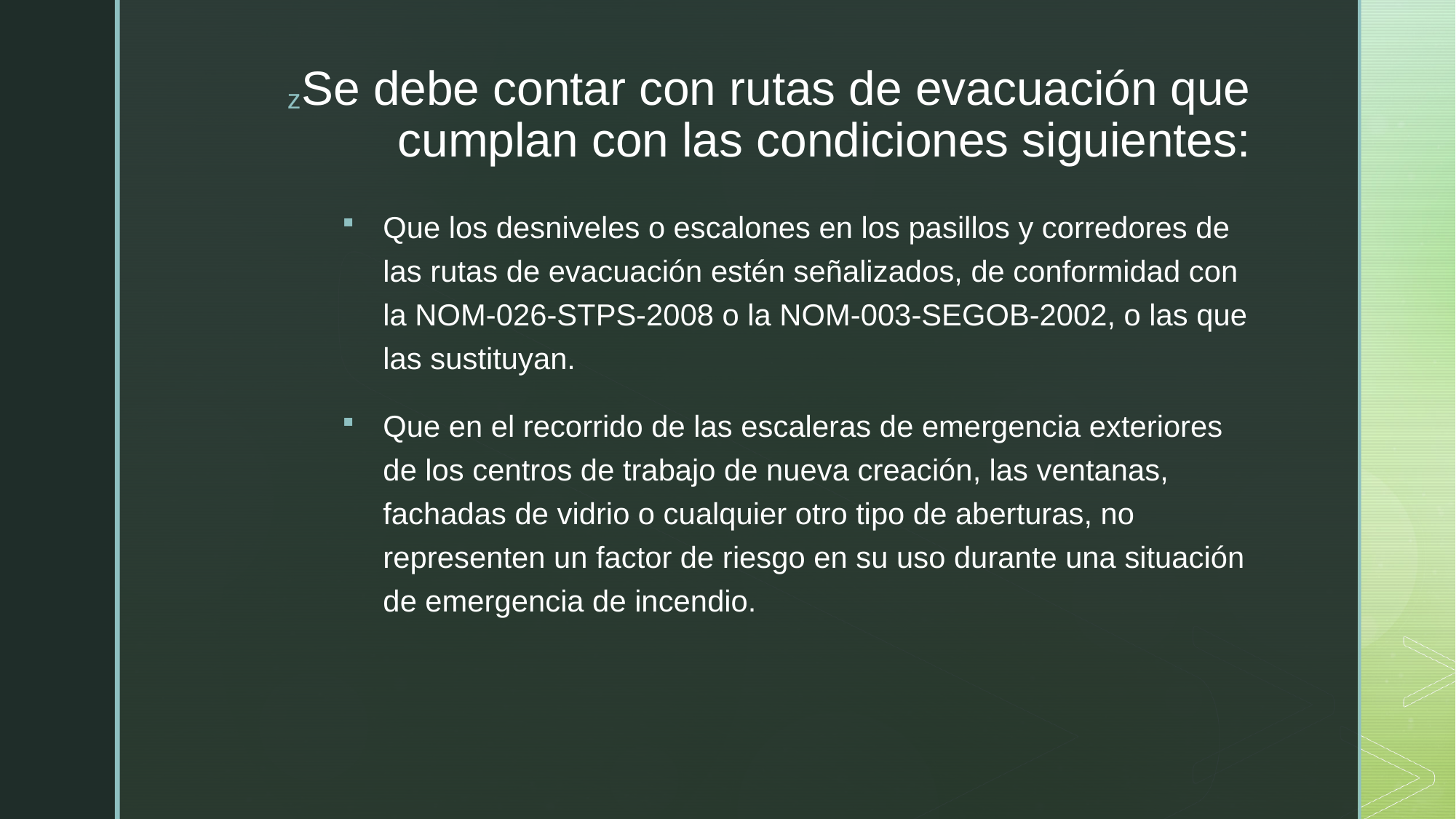

# Se debe contar con rutas de evacuación que cumplan con las condiciones siguientes:
Que los desniveles o escalones en los pasillos y corredores de las rutas de evacuación estén señalizados, de conformidad con la NOM-026-STPS-2008 o la NOM-003-SEGOB-2002, o las que las sustituyan.
Que en el recorrido de las escaleras de emergencia exteriores de los centros de trabajo de nueva creación, las ventanas, fachadas de vidrio o cualquier otro tipo de aberturas, no representen un factor de riesgo en su uso durante una situación de emergencia de incendio.